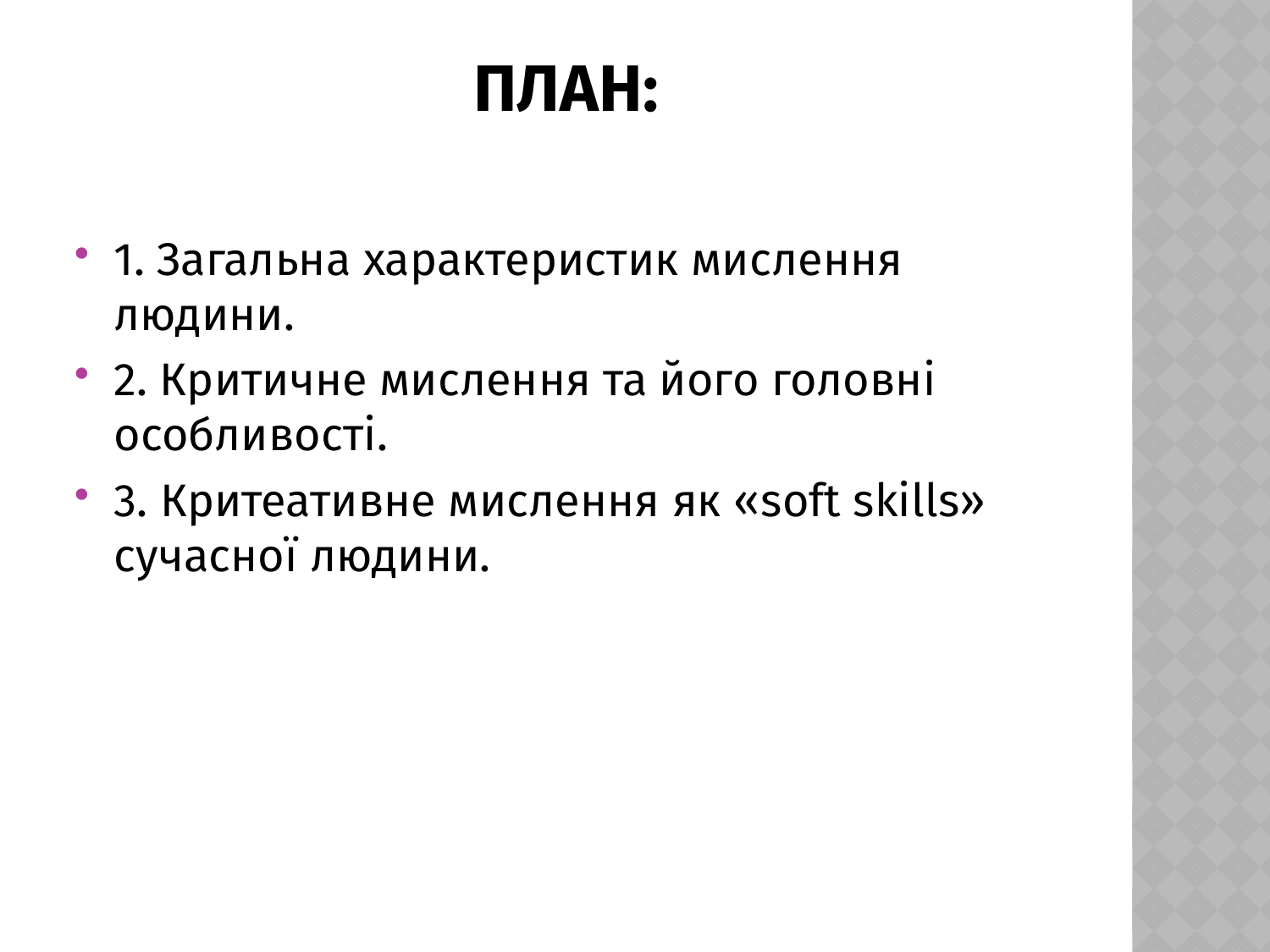

# План:
1. Загальна характеристик мислення людини.
2. Критичне мислення та його головні особливості.
3. Критеативне мислення як «soft skills» сучасної людини.